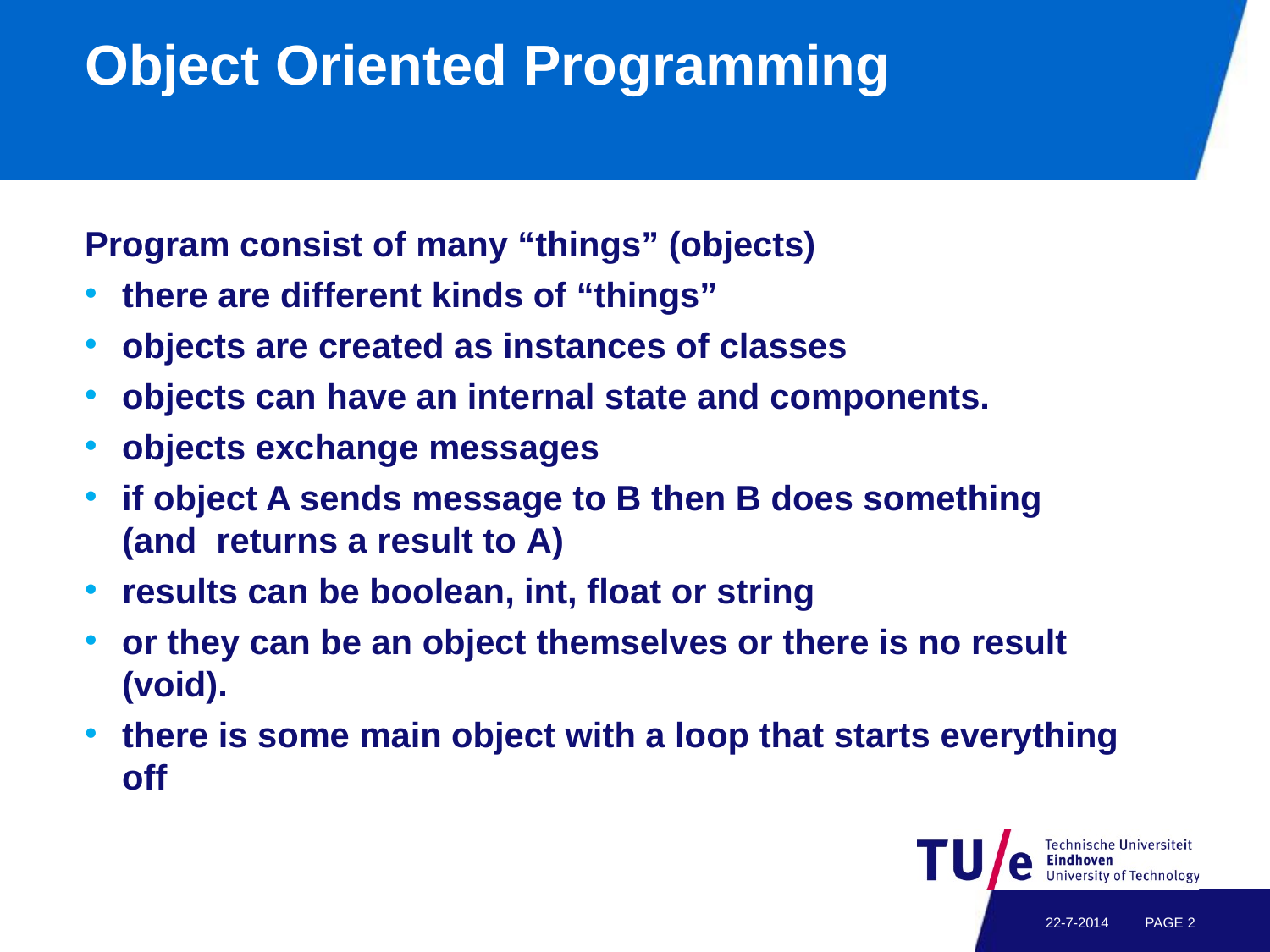

# Object Oriented Programming
Program consist of many “things” (objects)
there are different kinds of “things”
objects are created as instances of classes
objects can have an internal state and components.
objects exchange messages
if object A sends message to B then B does something (and  returns a result to A)
results can be boolean, int, float or string
or they can be an object themselves or there is no result (void).
there is some main object with a loop that starts everything off
22-7-2014
PAGE 2